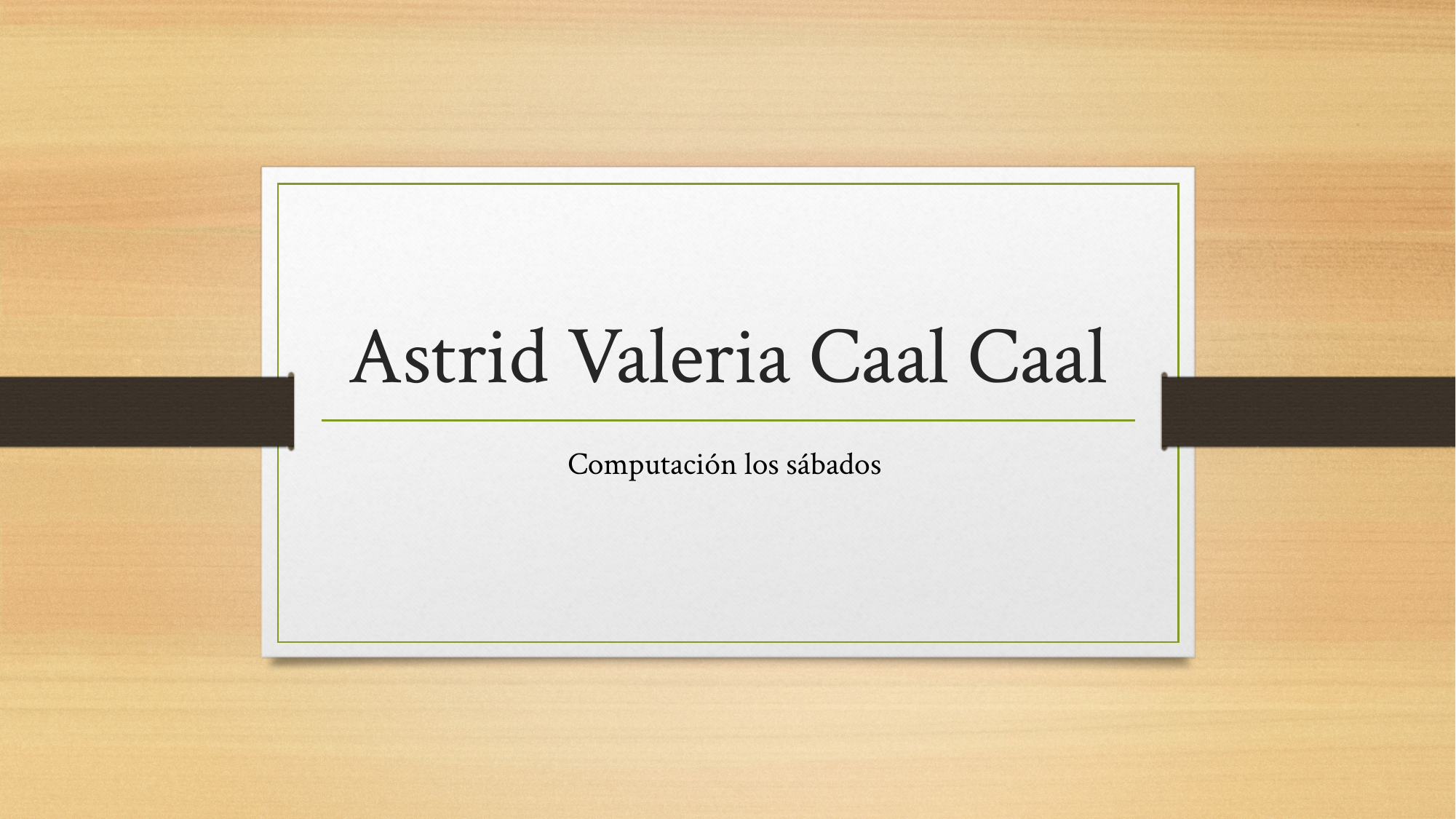

# Astrid Valeria Caal Caal
Computación los sábados